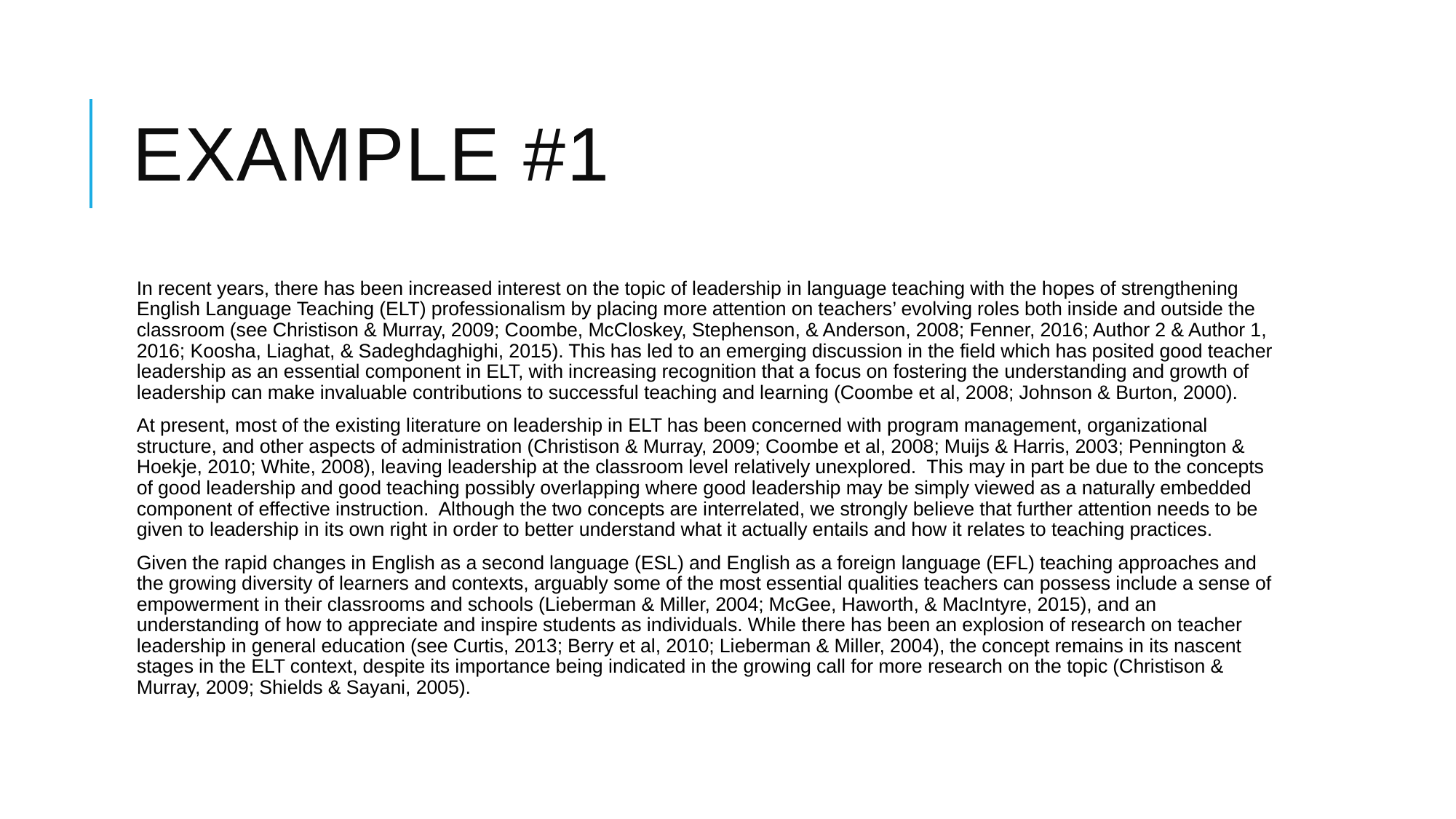

# Example #1
In recent years, there has been increased interest on the topic of leadership in language teaching with the hopes of strengthening English Language Teaching (ELT) professionalism by placing more attention on teachers’ evolving roles both inside and outside the classroom (see Christison & Murray, 2009; Coombe, McCloskey, Stephenson, & Anderson, 2008; Fenner, 2016; Author 2 & Author 1, 2016; Koosha, Liaghat, & Sadeghdaghighi, 2015). This has led to an emerging discussion in the field which has posited good teacher leadership as an essential component in ELT, with increasing recognition that a focus on fostering the understanding and growth of leadership can make invaluable contributions to successful teaching and learning (Coombe et al, 2008; Johnson & Burton, 2000).
At present, most of the existing literature on leadership in ELT has been concerned with program management, organizational structure, and other aspects of administration (Christison & Murray, 2009; Coombe et al, 2008; Muijs & Harris, 2003; Pennington & Hoekje, 2010; White, 2008), leaving leadership at the classroom level relatively unexplored.  This may in part be due to the concepts of good leadership and good teaching possibly overlapping where good leadership may be simply viewed as a naturally embedded component of effective instruction.  Although the two concepts are interrelated, we strongly believe that further attention needs to be given to leadership in its own right in order to better understand what it actually entails and how it relates to teaching practices.
Given the rapid changes in English as a second language (ESL) and English as a foreign language (EFL) teaching approaches and the growing diversity of learners and contexts, arguably some of the most essential qualities teachers can possess include a sense of empowerment in their classrooms and schools (Lieberman & Miller, 2004; McGee, Haworth, & MacIntyre, 2015), and an understanding of how to appreciate and inspire students as individuals. While there has been an explosion of research on teacher leadership in general education (see Curtis, 2013; Berry et al, 2010; Lieberman & Miller, 2004), the concept remains in its nascent stages in the ELT context, despite its importance being indicated in the growing call for more research on the topic (Christison & Murray, 2009; Shields & Sayani, 2005).